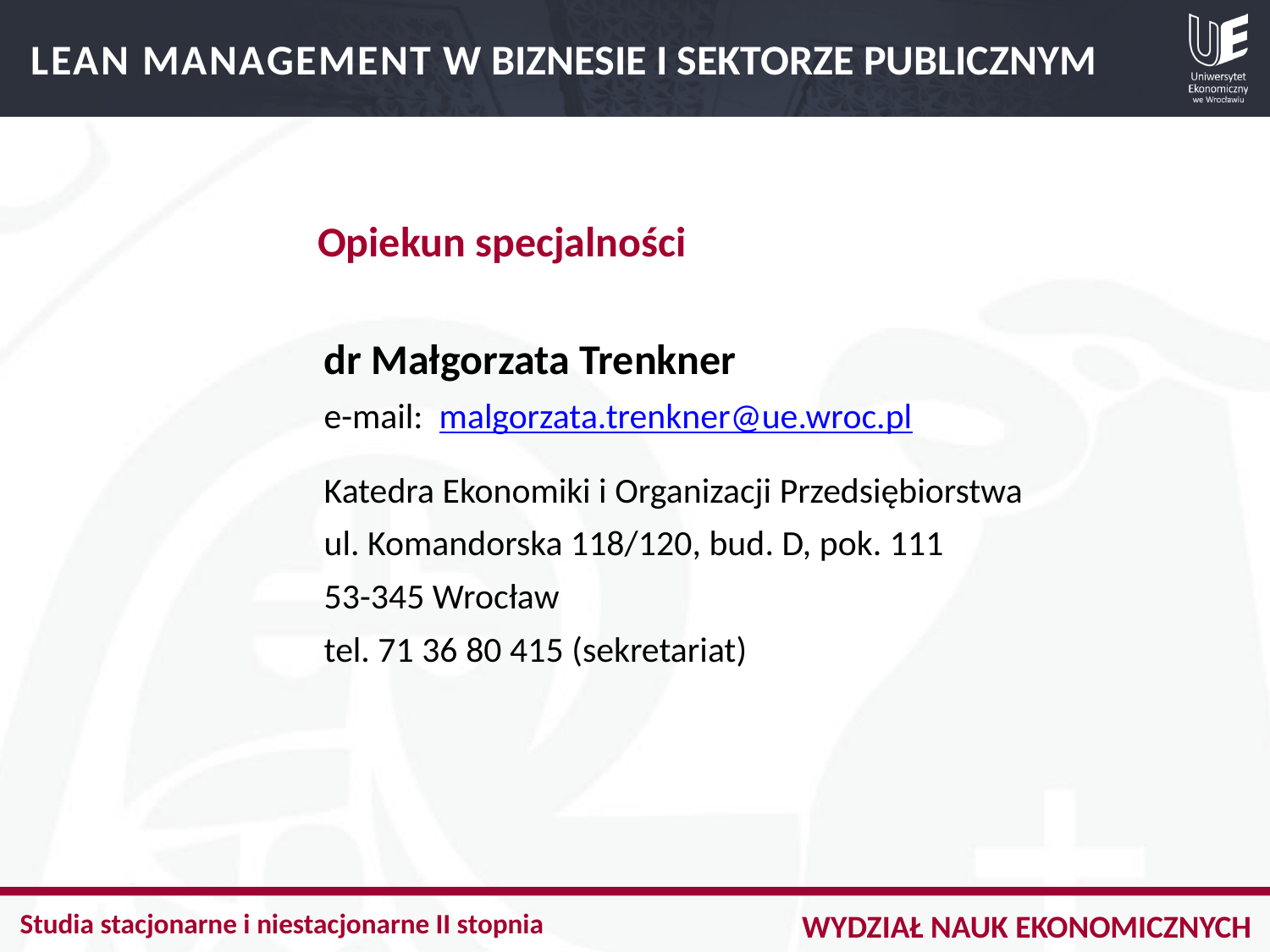

LEAN MANAGEMENT W BIZNESIE I SEKTORZE PUBLICZNYM
Opiekun specjalności

dr Małgorzata Trenkner
e-mail:  malgorzata.trenkner@ue.wroc.pl
Katedra Ekonomiki i Organizacji Przedsiębiorstwa
ul. Komandorska 118/120, bud. D, pok. 111
53-345 Wrocław
tel. 71 36 80 415 (sekretariat)